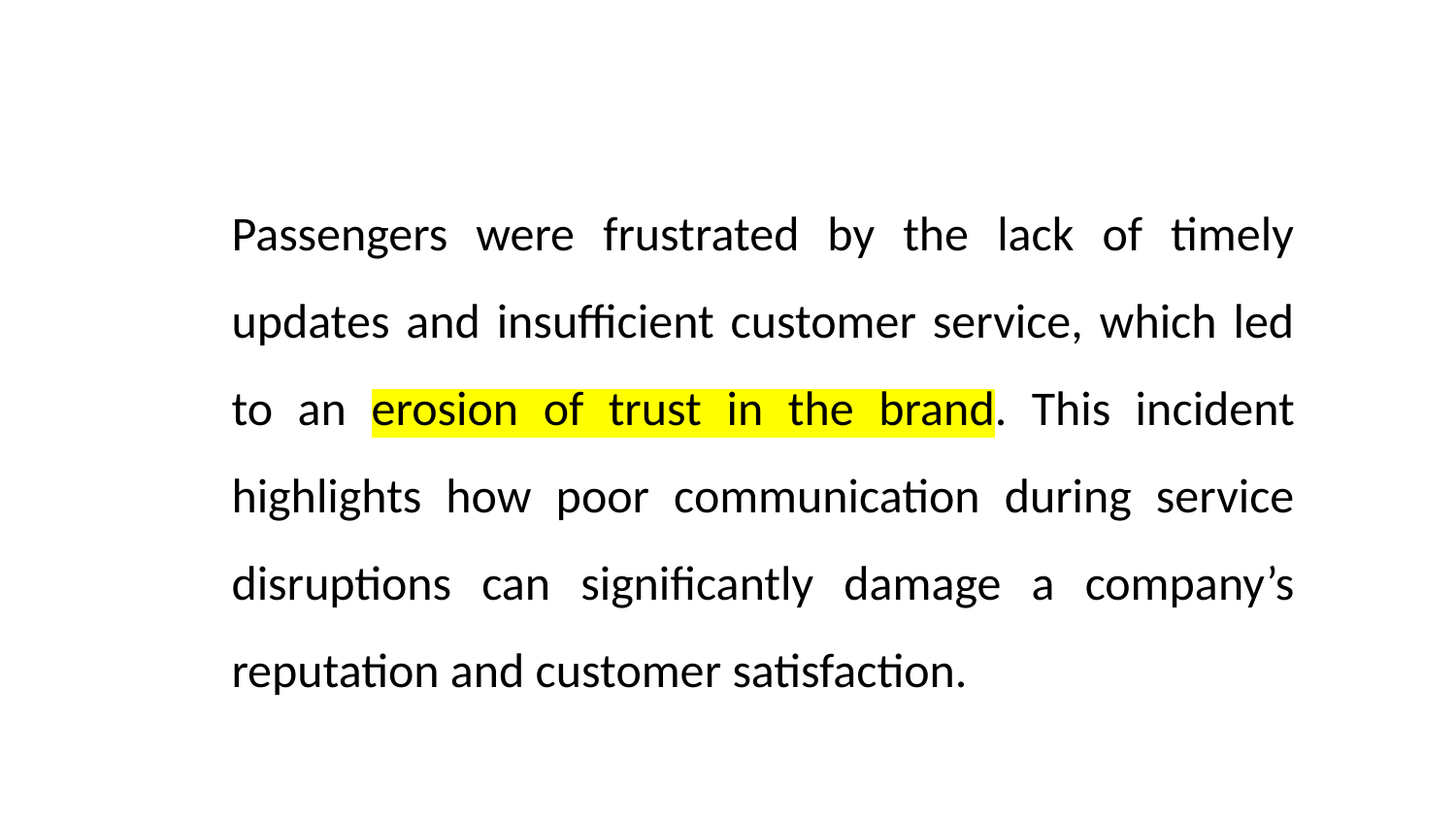

Passengers were frustrated by the lack of timely updates and insufficient customer service, which led to an erosion of trust in the brand. This incident highlights how poor communication during service disruptions can significantly damage a company’s reputation and customer satisfaction.